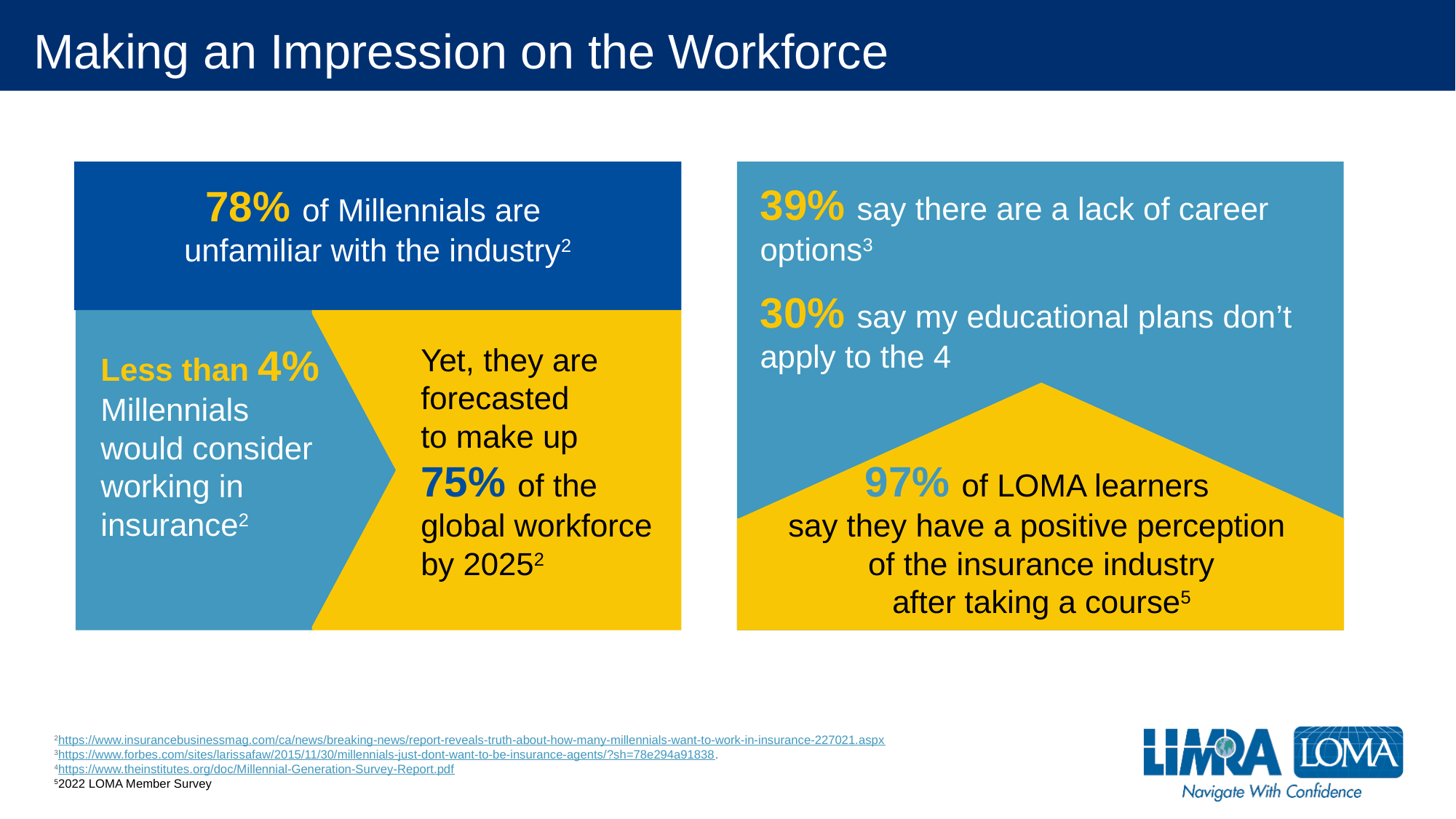

4
# Making an Impression on the Workforce

39% say there are a lack of career options3
30% say my educational plans don’t apply to the 4

78% of Millennials are
unfamiliar with the industry2

Less than 4% Millennials would consider working in insurance2
Yet, they are forecasted
to make up
75% of the global workforce by 20252

97% of LOMA learners
say they have a positive perception
of the insurance industry
after taking a course5

2https://www.insurancebusinessmag.com/ca/news/breaking-news/report-reveals-truth-about-how-many-millennials-want-to-work-in-insurance-227021.aspx
3https://www.forbes.com/sites/larissafaw/2015/11/30/millennials-just-dont-want-to-be-insurance-agents/?sh=78e294a91838.
4https://www.theinstitutes.org/doc/Millennial-Generation-Survey-Report.pdf
52022 LOMA Member Survey